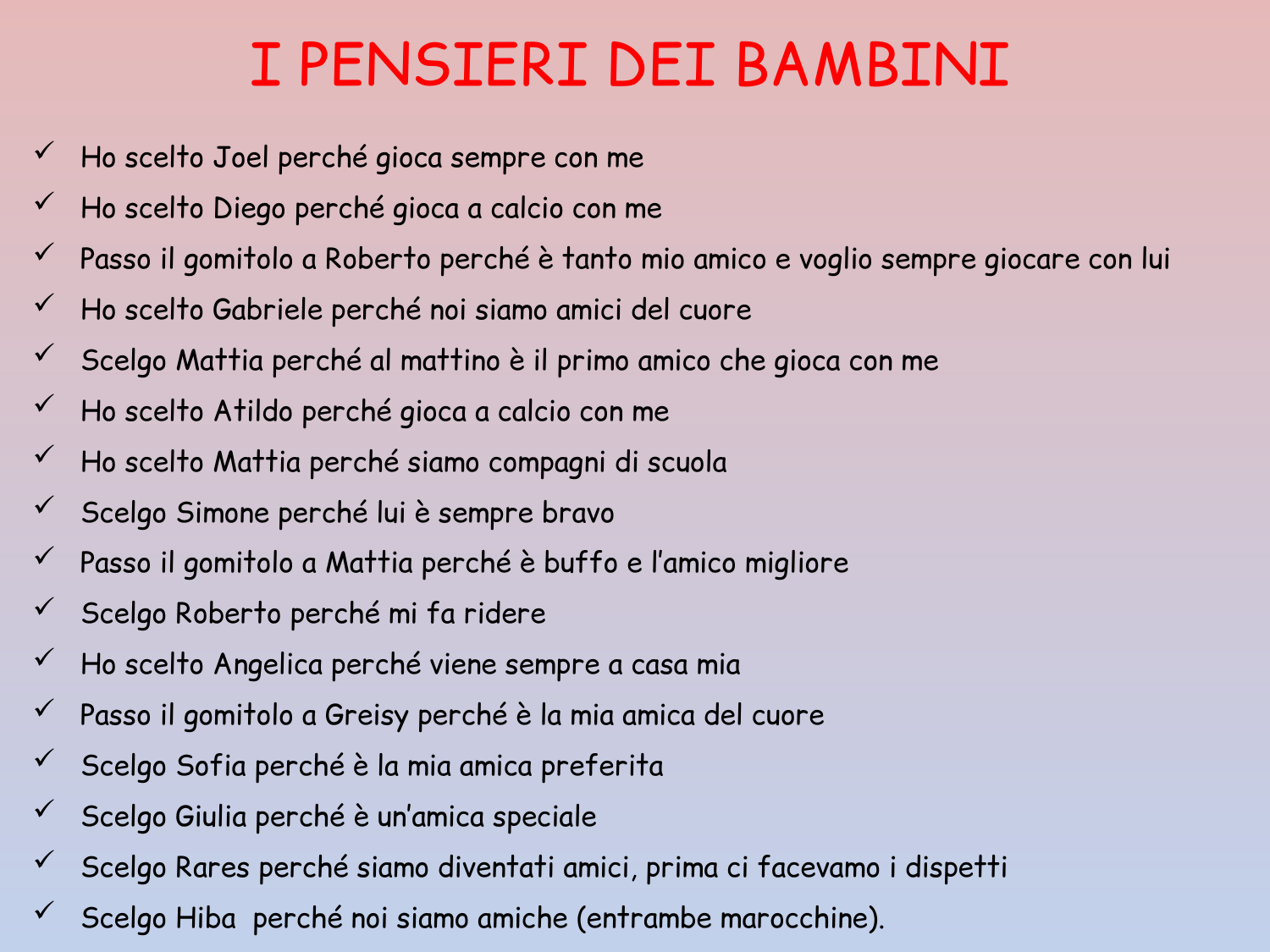

I PENSIERI DEI BAMBINI
Ho scelto Joel perché gioca sempre con me
Ho scelto Diego perché gioca a calcio con me
Passo il gomitolo a Roberto perché è tanto mio amico e voglio sempre giocare con lui
Ho scelto Gabriele perché noi siamo amici del cuore
Scelgo Mattia perché al mattino è il primo amico che gioca con me
Ho scelto Atildo perché gioca a calcio con me
Ho scelto Mattia perché siamo compagni di scuola
Scelgo Simone perché lui è sempre bravo
Passo il gomitolo a Mattia perché è buffo e l’amico migliore
Scelgo Roberto perché mi fa ridere
Ho scelto Angelica perché viene sempre a casa mia
Passo il gomitolo a Greisy perché è la mia amica del cuore
Scelgo Sofia perché è la mia amica preferita
Scelgo Giulia perché è un’amica speciale
Scelgo Rares perché siamo diventati amici, prima ci facevamo i dispetti
Scelgo Hiba  perché noi siamo amiche (entrambe marocchine).